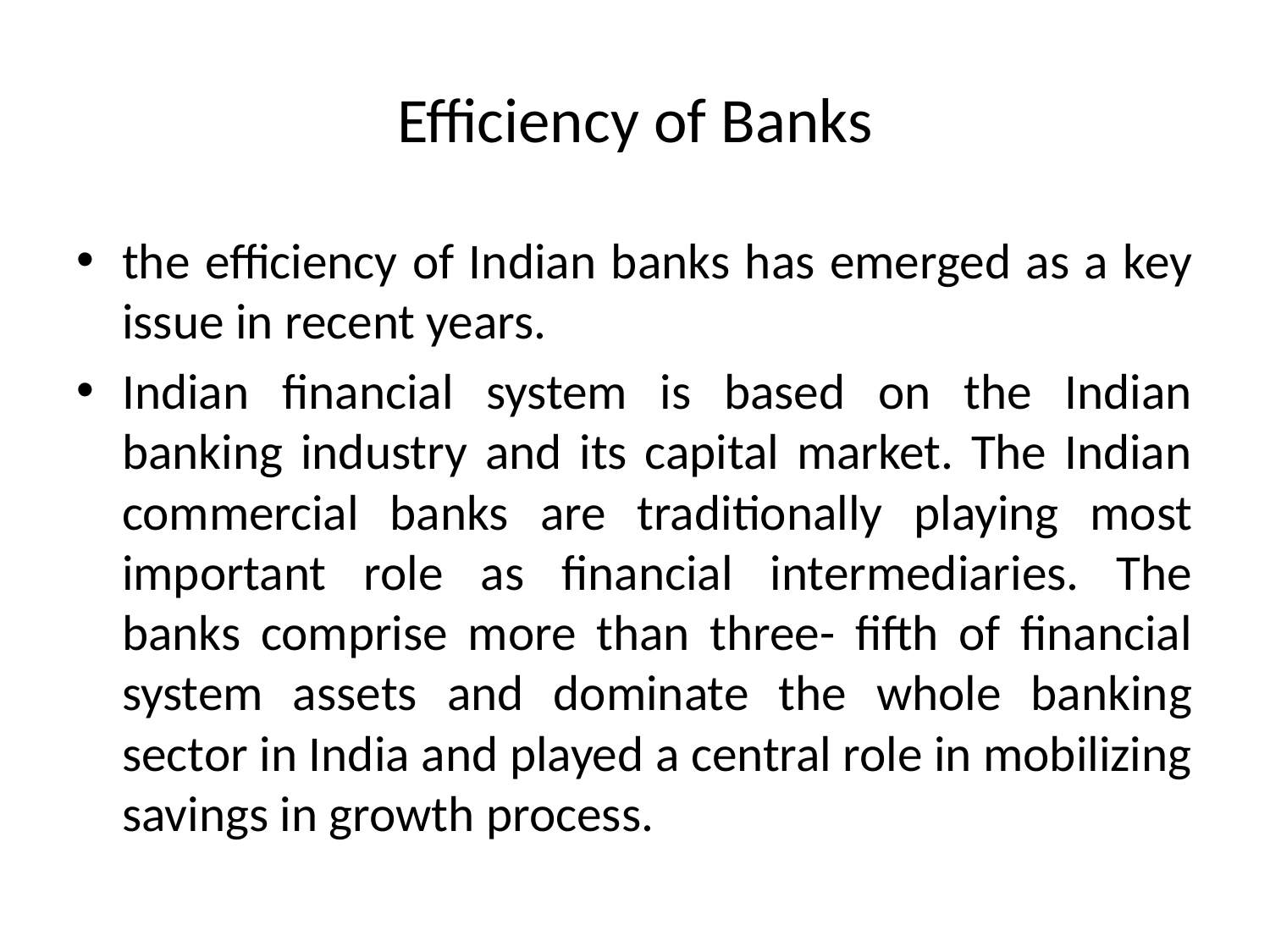

# Efficiency of Banks
the efficiency of Indian banks has emerged as a key issue in recent years.
Indian financial system is based on the Indian banking industry and its capital market. The Indian commercial banks are traditionally playing most important role as financial intermediaries. The banks comprise more than three- fifth of financial system assets and dominate the whole banking sector in India and played a central role in mobilizing savings in growth process.